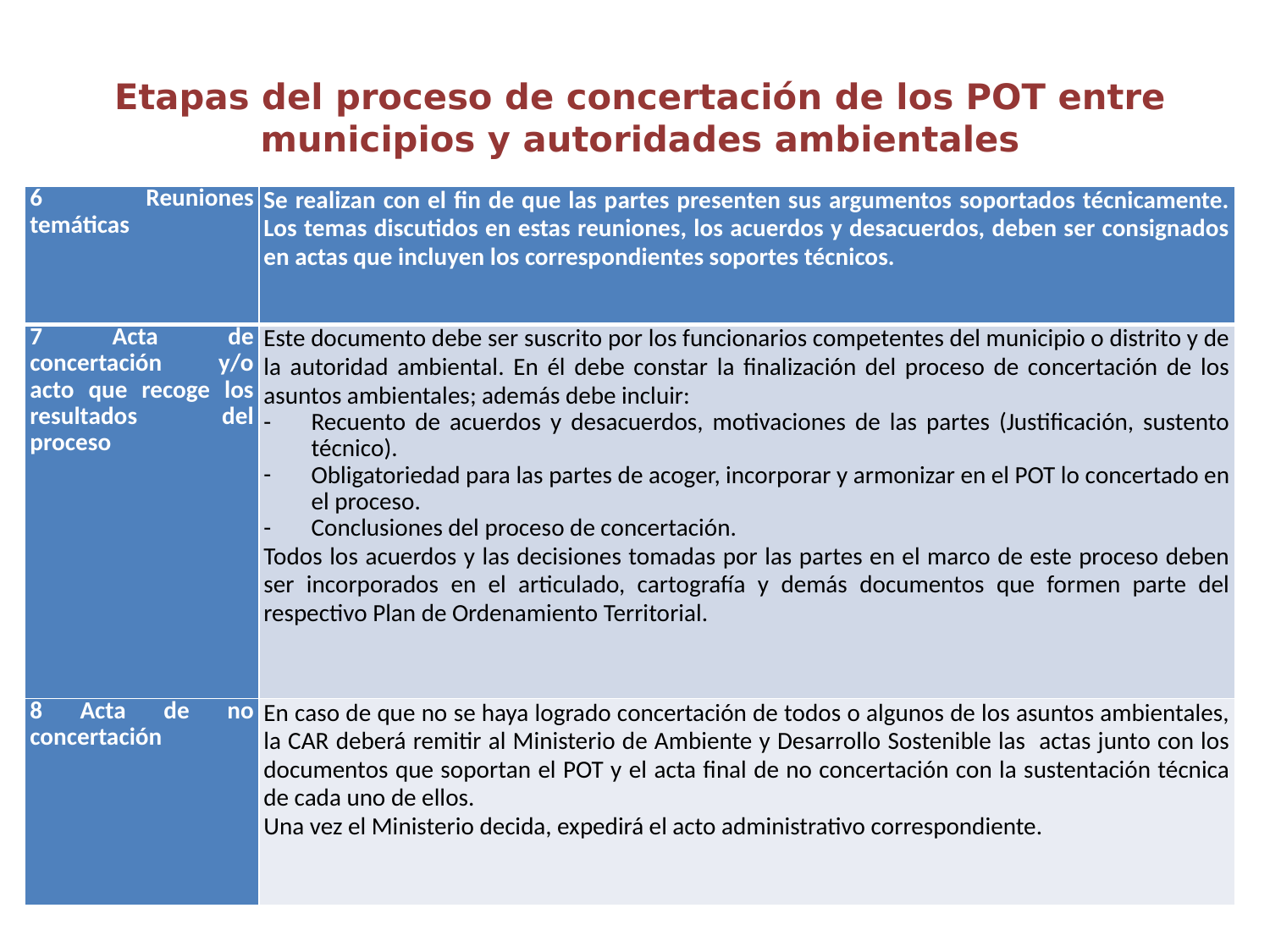

Etapas del proceso de concertación de los POT entre municipios y autoridades ambientales

| 6 Reuniones temáticas | Se realizan con el fin de que las partes presenten sus argumentos soportados técnicamente. Los temas discutidos en estas reuniones, los acuerdos y desacuerdos, deben ser consignados en actas que incluyen los correspondientes soportes técnicos. |
| --- | --- |
| 7 Acta de concertación y/o acto que recoge los resultados del proceso | Este documento debe ser suscrito por los funcionarios competentes del municipio o distrito y de la autoridad ambiental. En él debe constar la finalización del proceso de concertación de los asuntos ambientales; además debe incluir: Recuento de acuerdos y desacuerdos, motivaciones de las partes (Justificación, sustento técnico). Obligatoriedad para las partes de acoger, incorporar y armonizar en el POT lo concertado en el proceso. Conclusiones del proceso de concertación. Todos los acuerdos y las decisiones tomadas por las partes en el marco de este proceso deben ser incorporados en el articulado, cartografía y demás documentos que formen parte del respectivo Plan de Ordenamiento Territorial. |
| 8 Acta de no concertación | En caso de que no se haya logrado concertación de todos o algunos de los asuntos ambientales, la CAR deberá remitir al Ministerio de Ambiente y Desarrollo Sostenible las actas junto con los documentos que soportan el POT y el acta final de no concertación con la sustentación técnica de cada uno de ellos. Una vez el Ministerio decida, expedirá el acto administrativo correspondiente. |